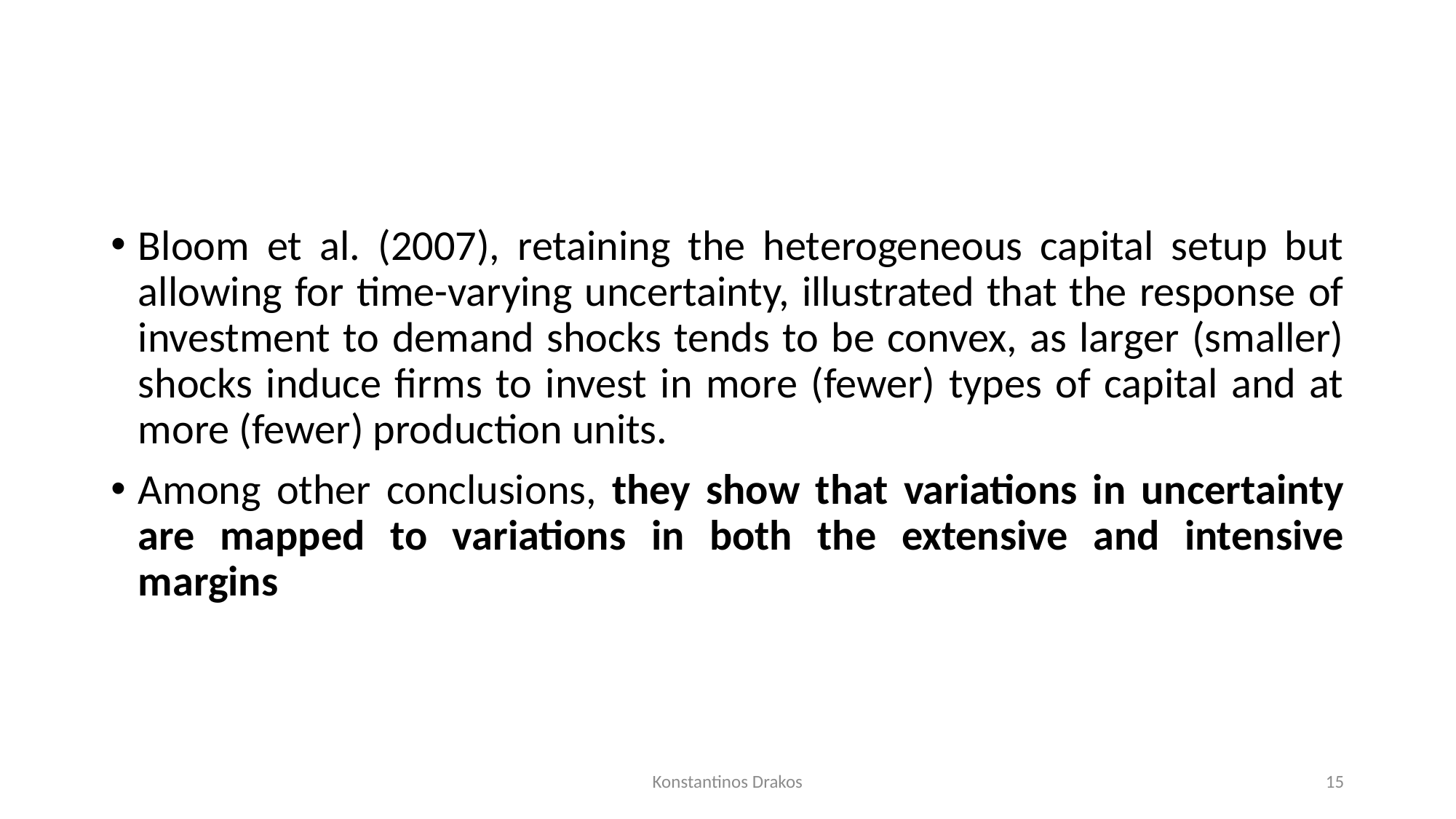

#
Bloom et al. (2007), retaining the heterogeneous capital setup but allowing for time-varying uncertainty, illustrated that the response of investment to demand shocks tends to be convex, as larger (smaller) shocks induce firms to invest in more (fewer) types of capital and at more (fewer) production units.
Among other conclusions, they show that variations in uncertainty are mapped to variations in both the extensive and intensive margins
Konstantinos Drakos
15